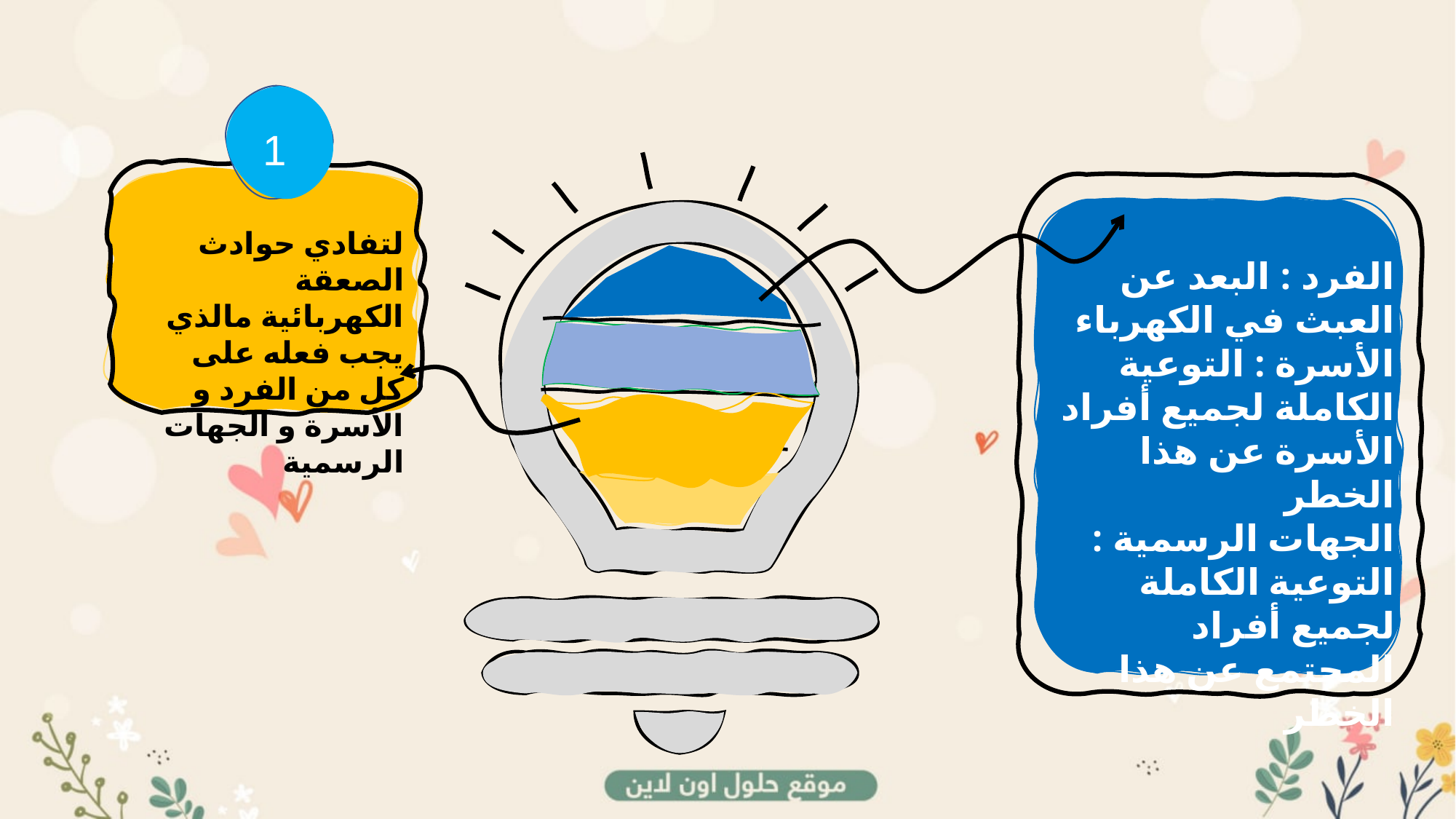

1

لتفادي حوادث الصعقة الكهربائية مالذي يجب فعله على كل من الفرد و الأسرة و الجهات الرسمية

الفرد : البعد عن العبث في الكهرباء
الأسرة : التوعية الكاملة لجميع أفراد الأسرة عن هذا الخطر
الجهات الرسمية : التوعية الكاملة لجميع أفراد المجتمع عن هذا الخطر

ممممالففضيال